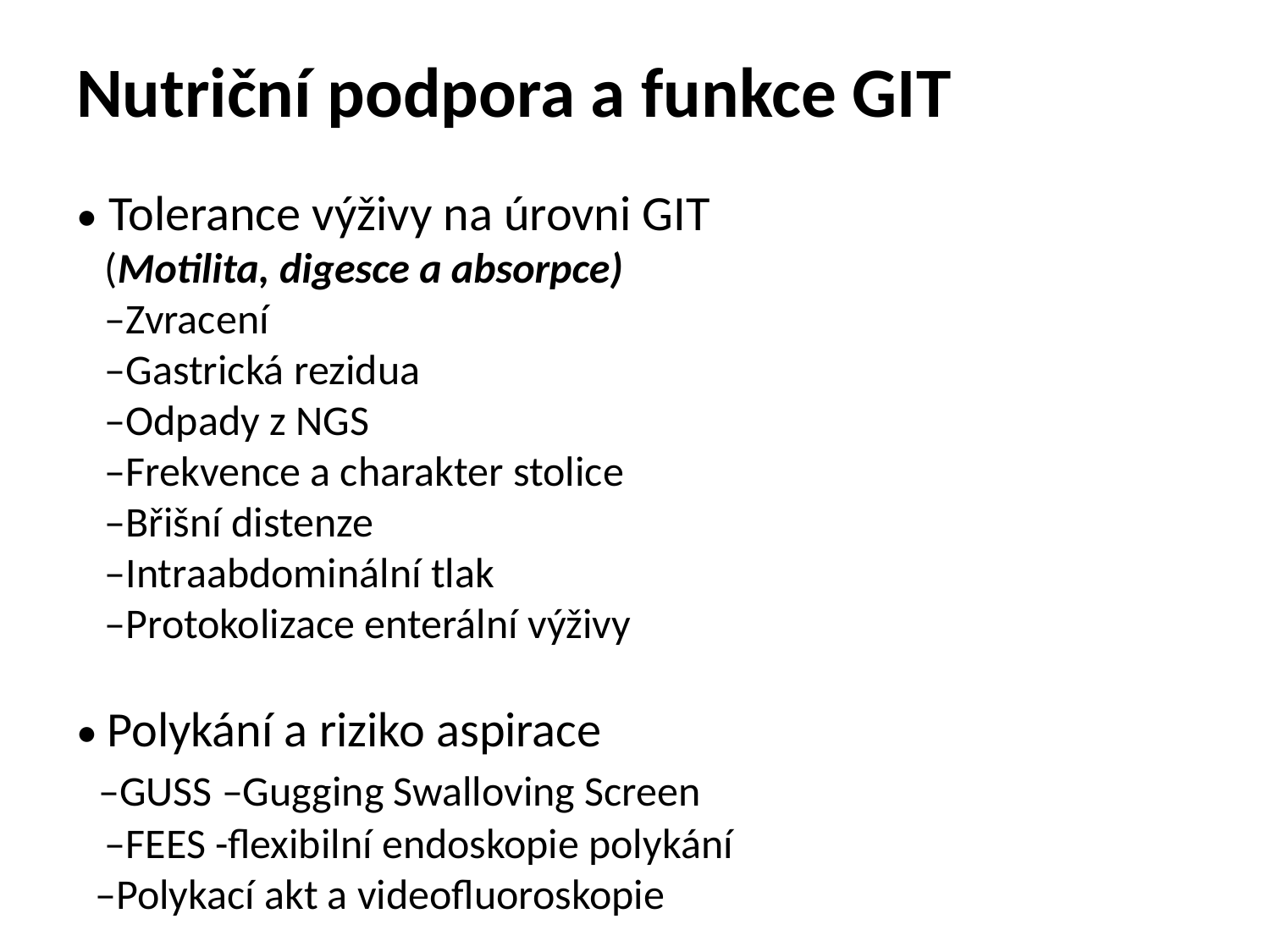

# Nutriční podpora a funkce GIT • Tolerance výživy na úrovni GIT (Motilita, digesce a absorpce) –Zvracení –Gastrická rezidua –Odpady z NGS –Frekvence a charakter stolice –Břišní distenze –Intraabdominální tlak –Protokolizace enterální výživy • Polykání a riziko aspirace –GUSS –Gugging Swalloving Screen –FEES -flexibilní endoskopie polykání –Polykací akt a videofluoroskopie